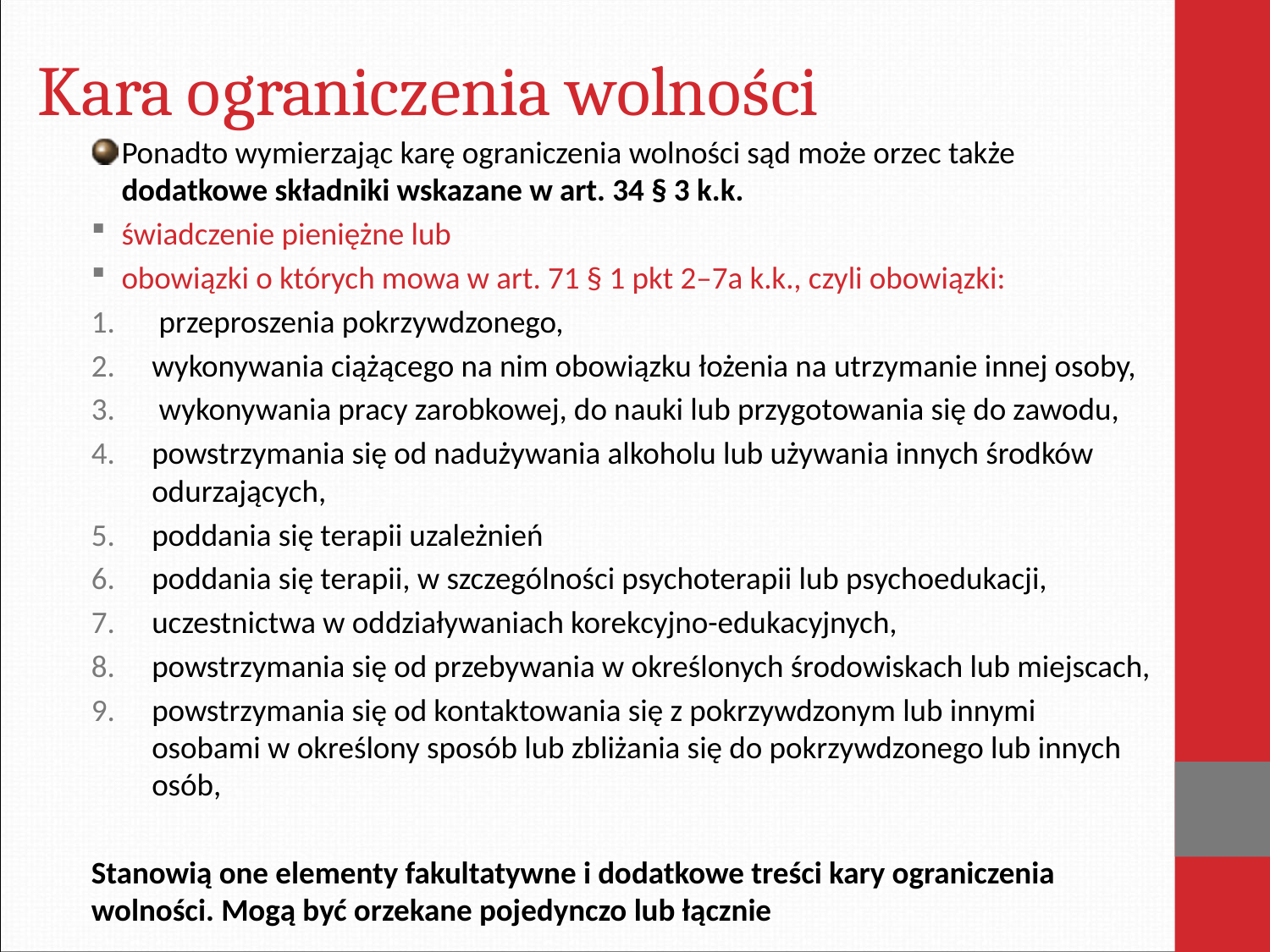

# Kara ograniczenia wolności
Ponadto wymierzając karę ograniczenia wolności sąd może orzec także dodatkowe składniki wskazane w art. 34 § 3 k.k.
świadczenie pieniężne lub
obowiązki o których mowa w art. 71 § 1 pkt 2–7a k.k., czyli obowiązki:
 przeproszenia pokrzywdzonego,
wykonywania ciążącego na nim obowiązku łożenia na utrzymanie innej osoby,
 wykonywania pracy zarobkowej, do nauki lub przygotowania się do zawodu,
powstrzymania się od nadużywania alkoholu lub używania innych środków odurzających,
poddania się terapii uzależnień
poddania się terapii, w szczególności psychoterapii lub psychoedukacji,
uczestnictwa w oddziaływaniach korekcyjno-edukacyjnych,
powstrzymania się od przebywania w określonych środowiskach lub miejscach,
powstrzymania się od kontaktowania się z pokrzywdzonym lub innymi osobami w określony sposób lub zbliżania się do pokrzywdzonego lub innych osób,

Stanowią one elementy fakultatywne i dodatkowe treści kary ograniczenia wolności. Mogą być orzekane pojedynczo lub łącznie